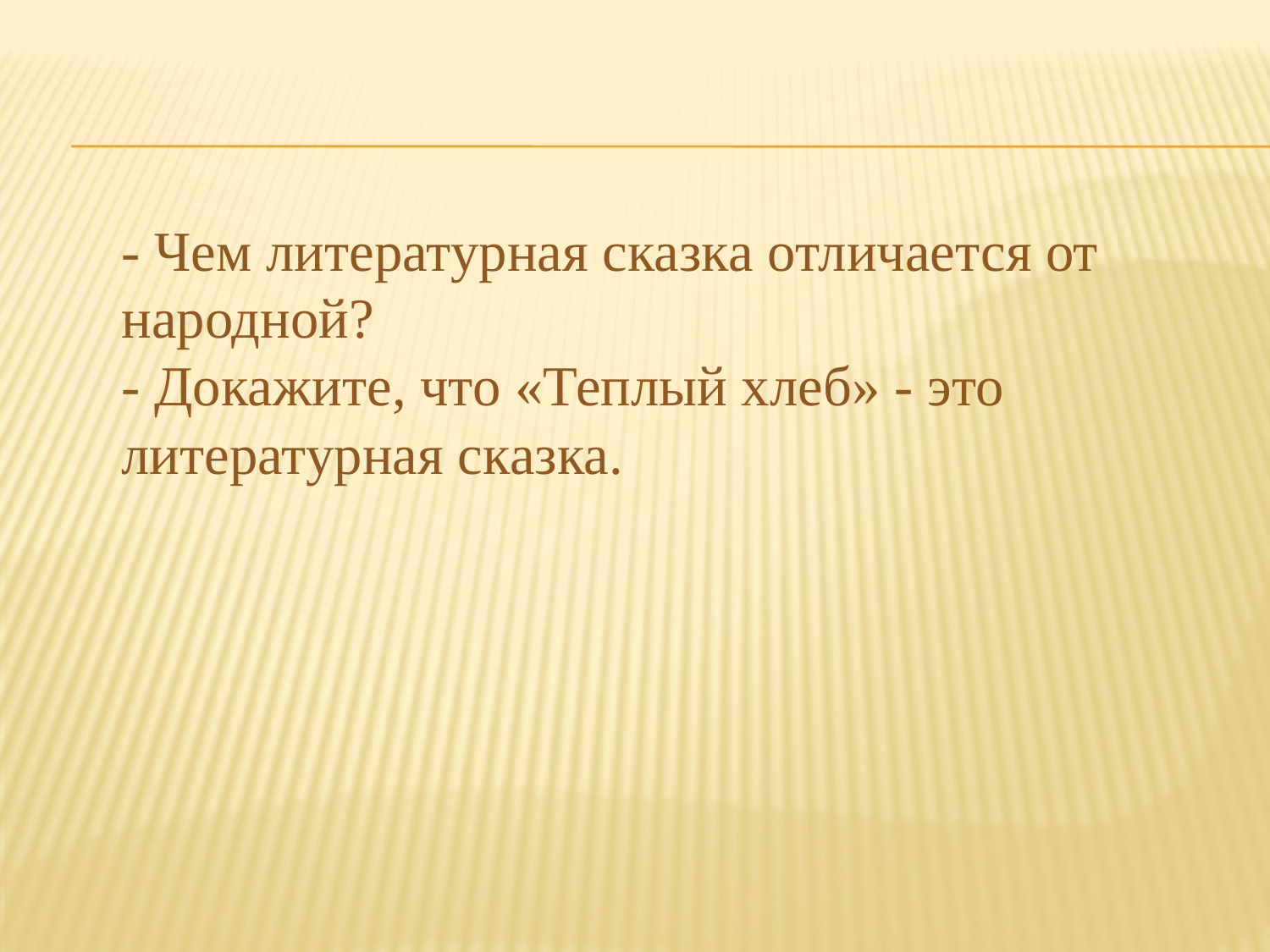

#
- Чем литературная сказка отличается от народной?
- Докажите, что «Теплый хлеб» - это литературная сказка.